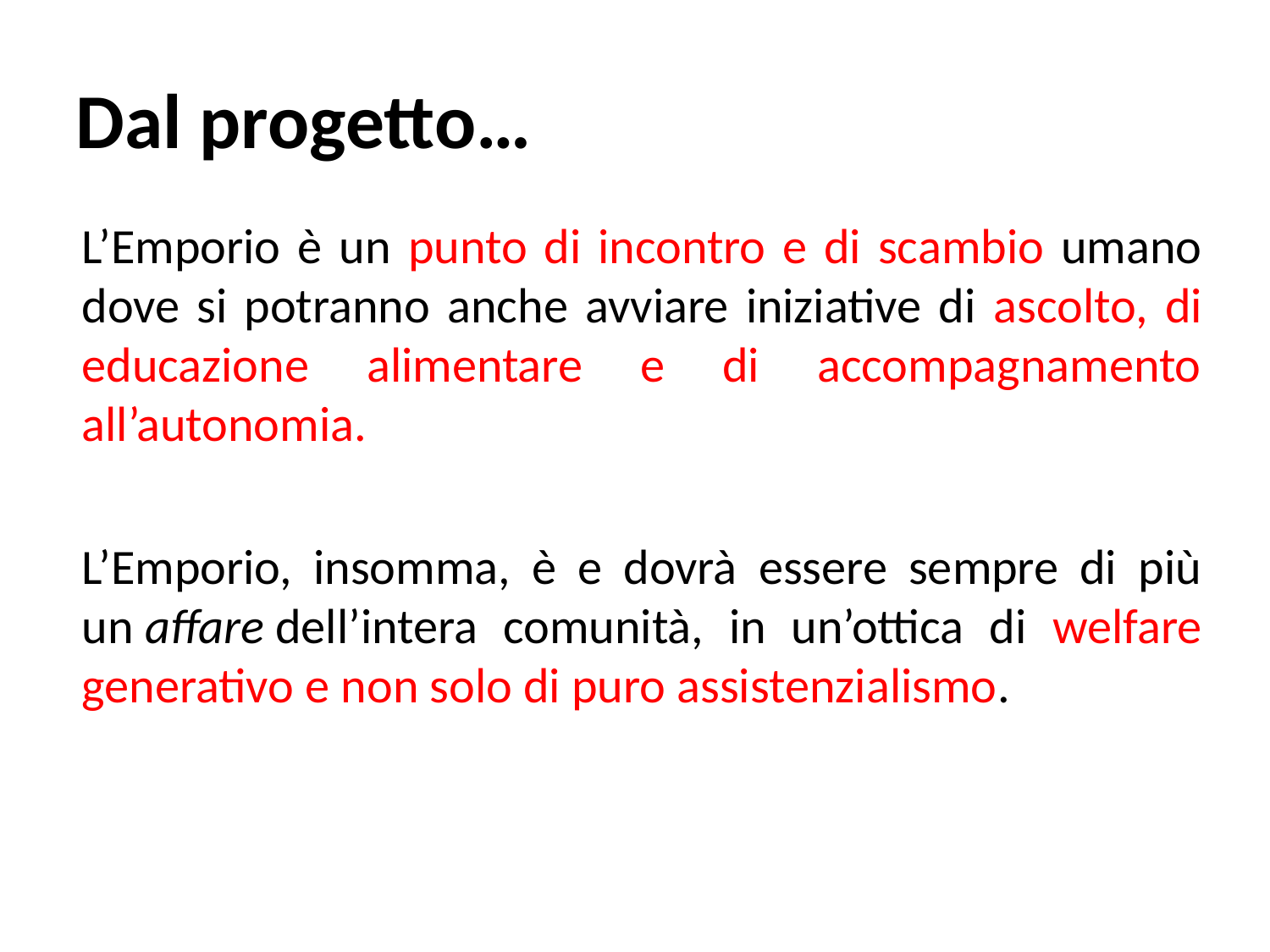

Dal progetto…
L’Emporio è un punto di incontro e di scambio umano dove si potranno anche avviare iniziative di ascolto, di educazione alimentare e di accompagnamento all’autonomia.

L’Emporio, insomma, è e dovrà essere sempre di più un affare dell’intera comunità, in un’ottica di welfare generativo e non solo di puro assistenzialismo.